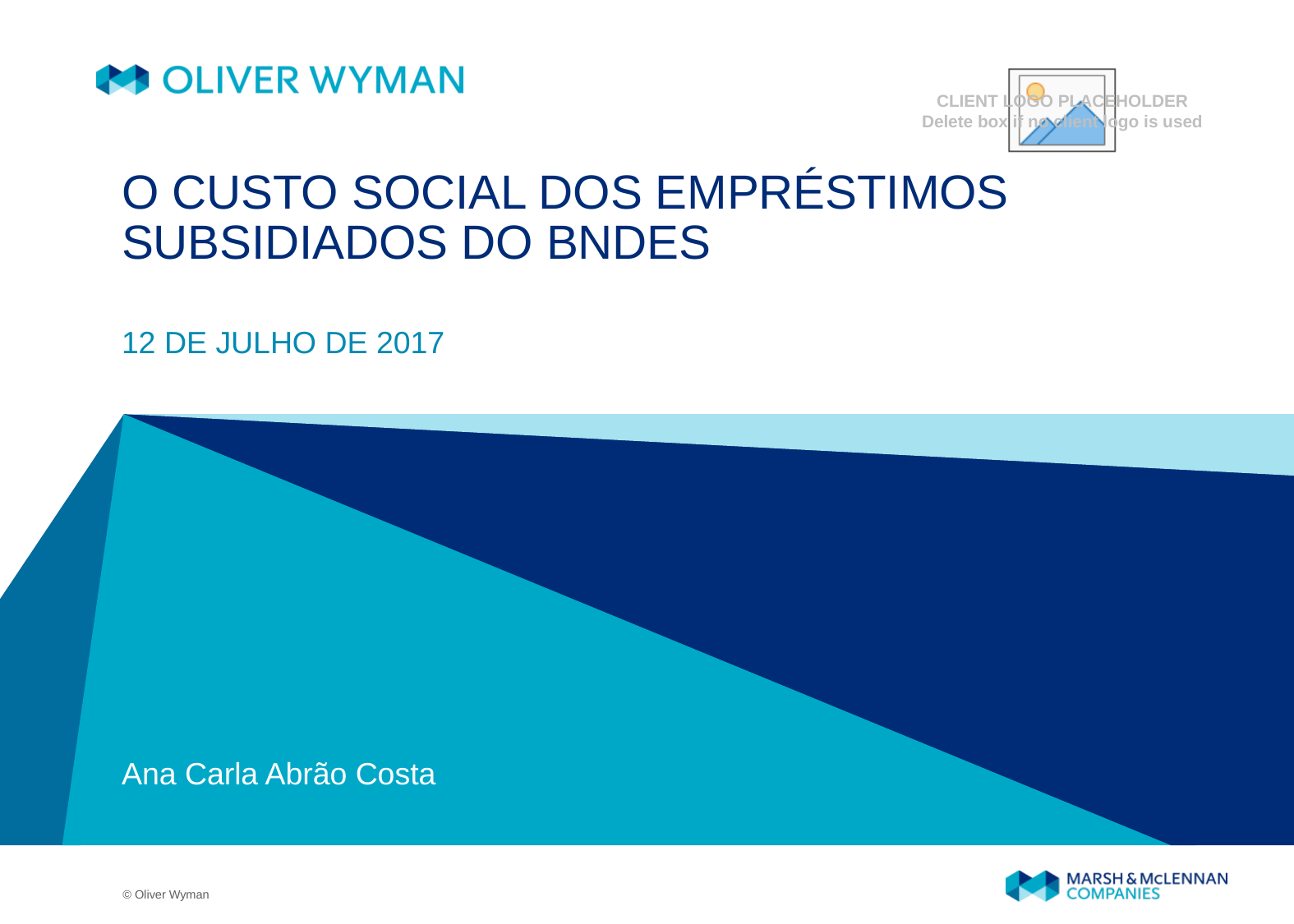

O Custo social dos empréstimos subsidiados do bndes

12 de julho de 2017
Ana Carla Abrão Costa